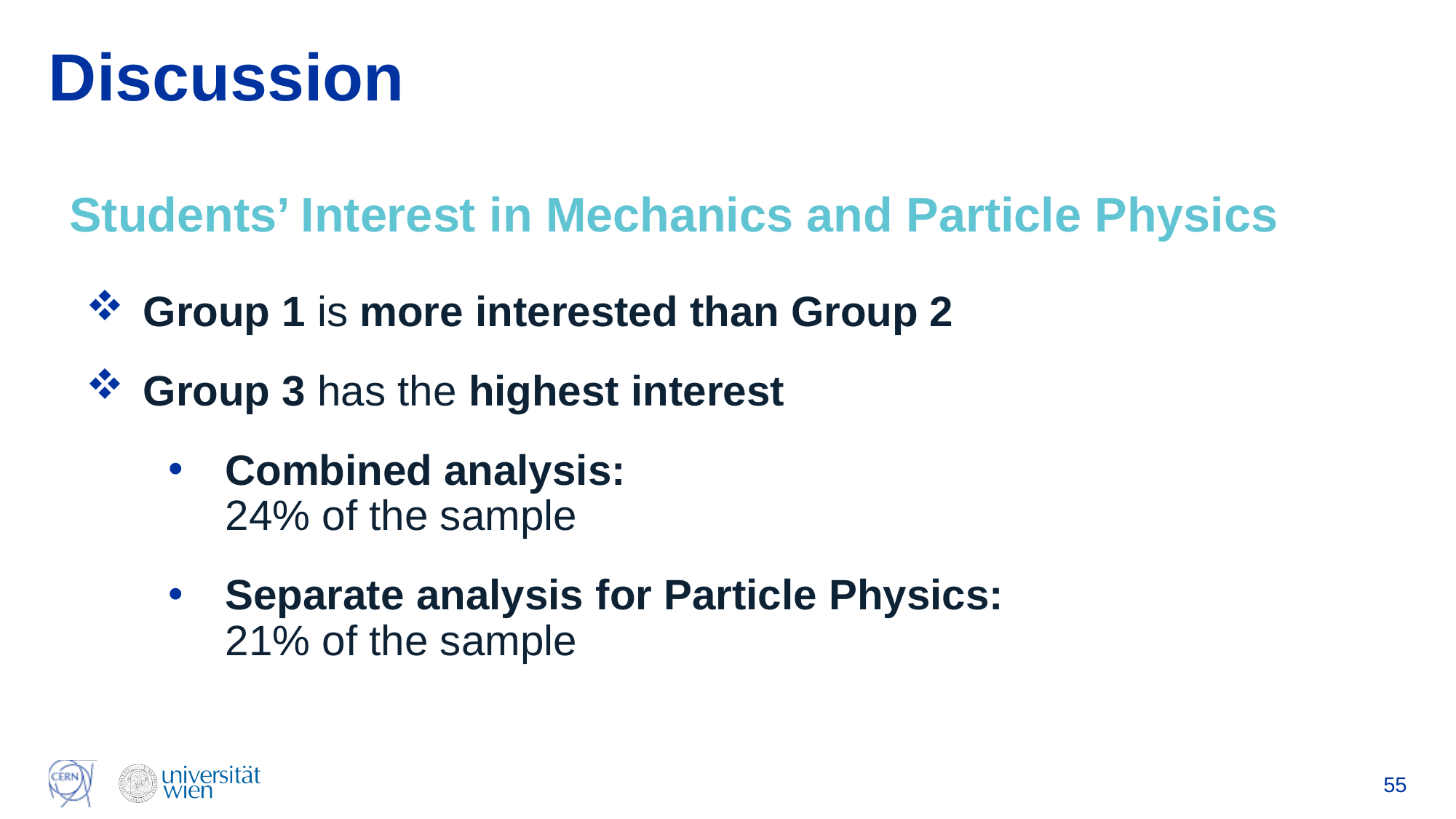

# Discussion
Students’ Interest in Mechanics and Particle Physics
Group 1 is more interested than Group 2
Group 3 has the highest interest
Combined analysis:
24% of the sample
Separate analysis for Particle Physics:
21% of the sample

55